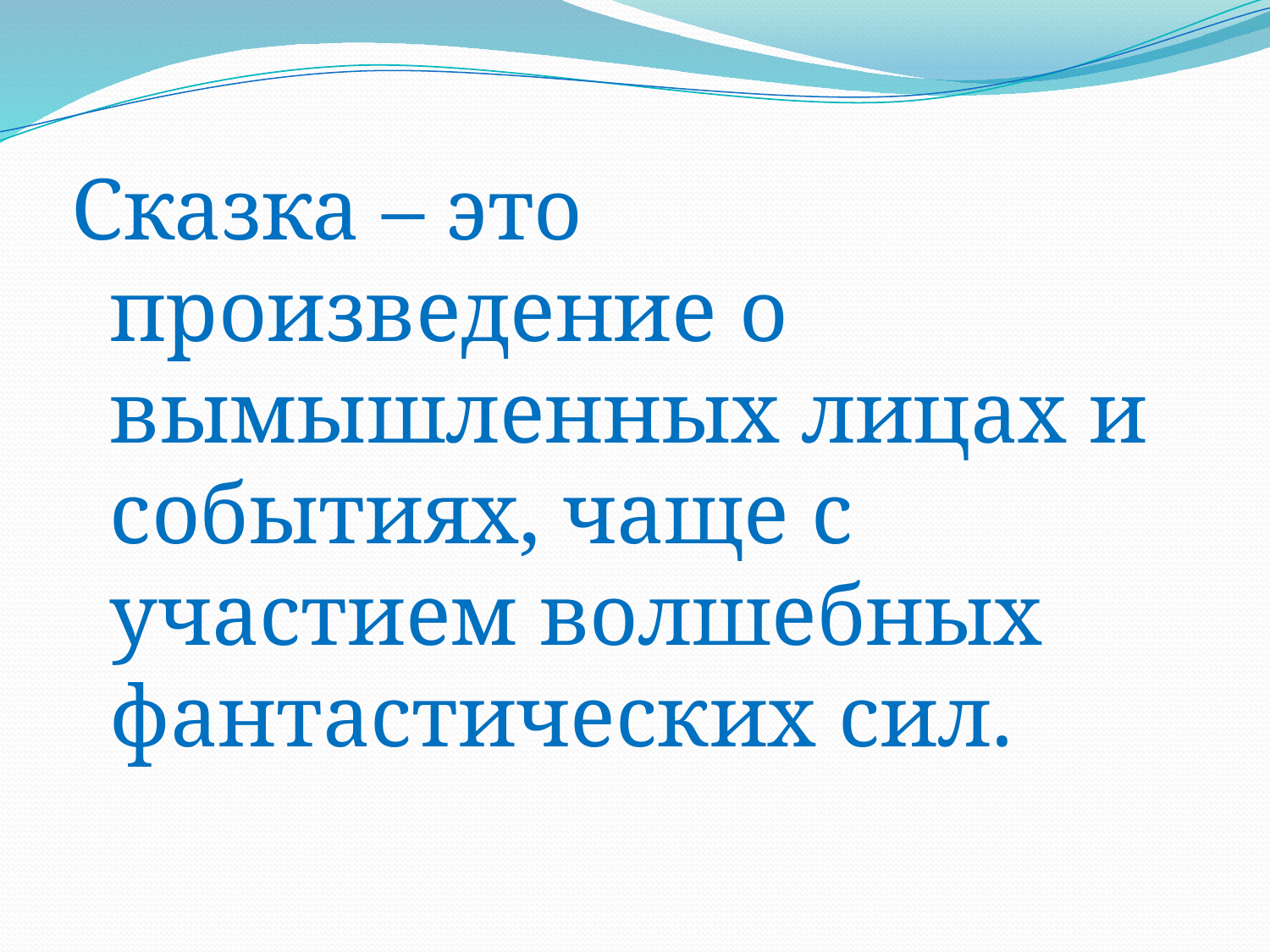

Сказка – это произведение о вымышленных лицах и событиях, чаще с участием волшебных фантастических сил.